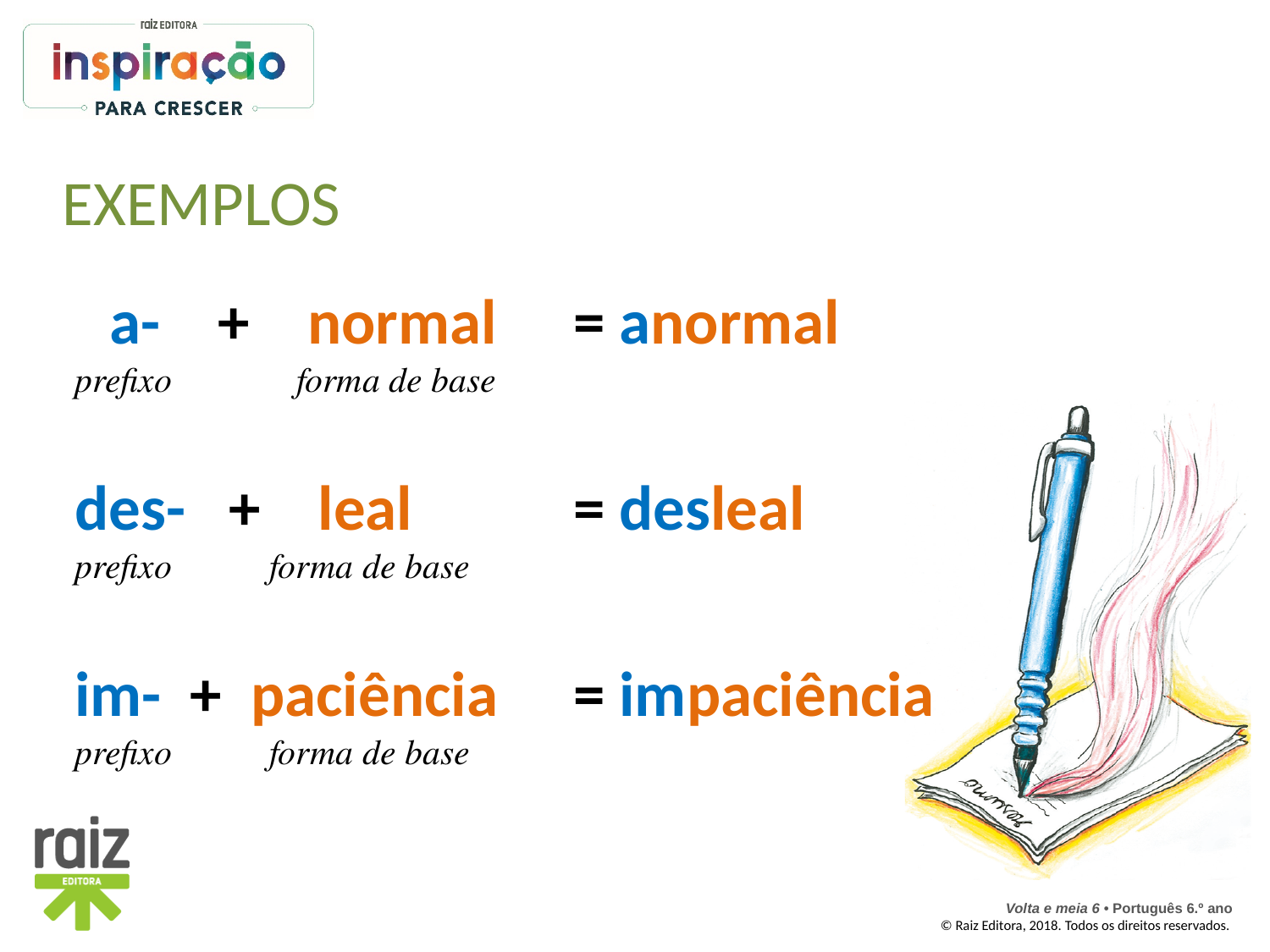

# Exemplos
  a-    +    normal 	= anormal
prefixo              forma de base

des-   +    leal 	= desleal
prefixo           forma de base
im-  +  paciência 	= impaciência
prefixo           forma de base